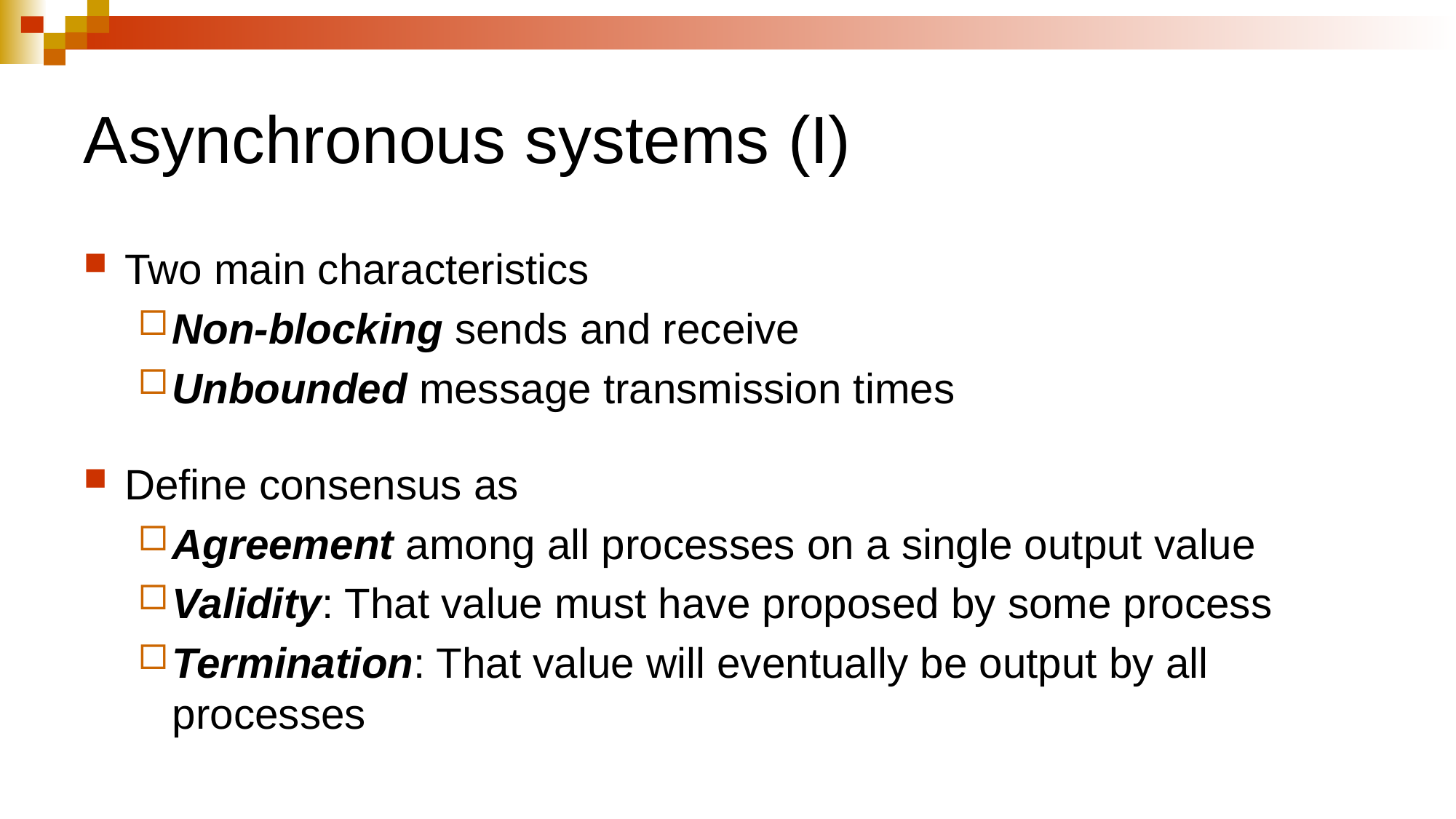

# Asynchronous systems (I)
Two main characteristics
Non-blocking sends and receive
Unbounded message transmission times
Define consensus as
Agreement among all processes on a single output value
Validity: That value must have proposed by some process
Termination: That value will eventually be output by all processes